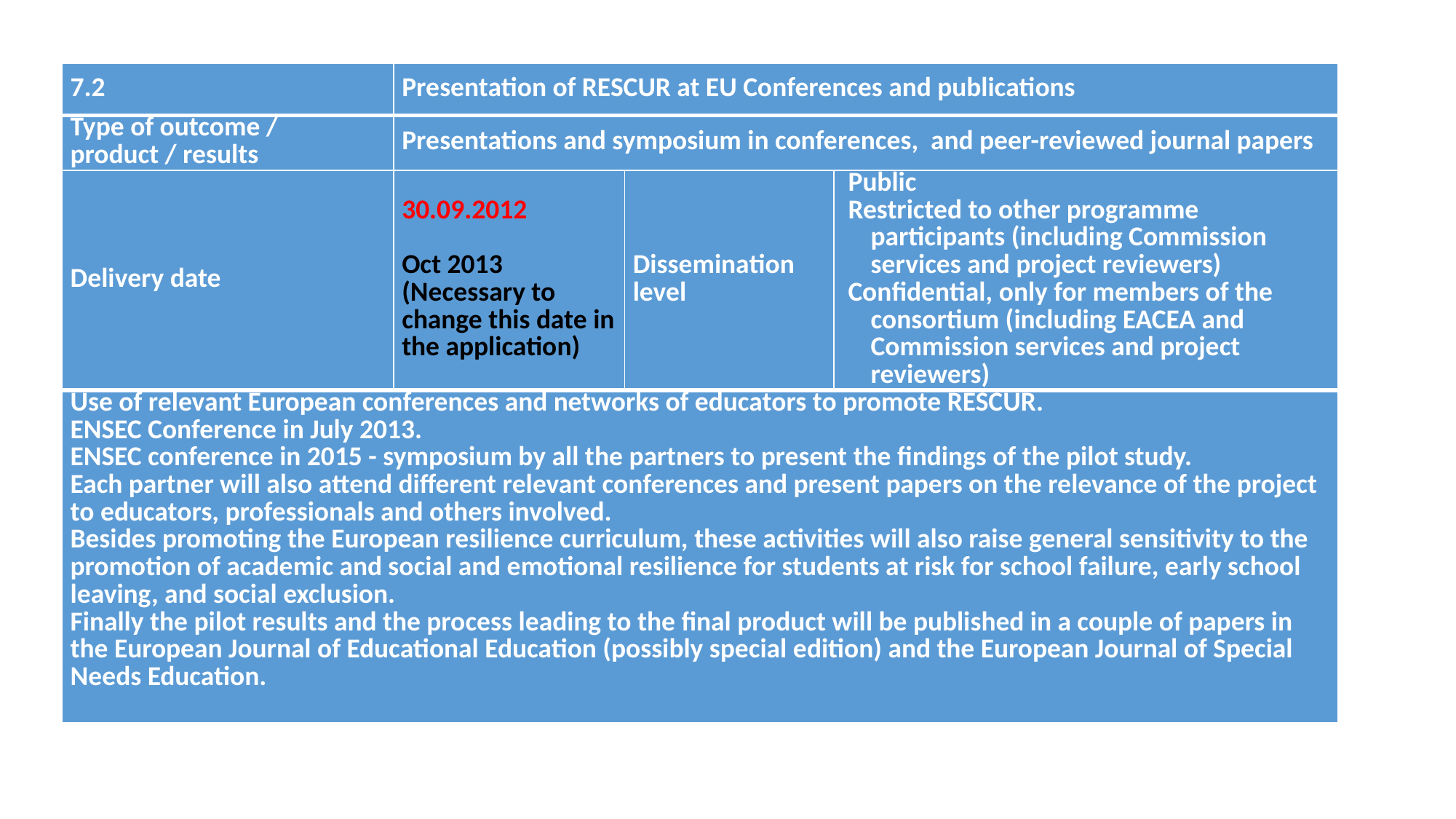

| 7.2 | Presentation of RESCUR at EU Conferences and publications |  |  |
| --- | --- | --- | --- |
| Type of outcome / product / results | Presentations and symposium in conferences, and peer-reviewed journal papers |  |  |
| Delivery date | 30.09.2012 Oct 2013 (Necessary to change this date in the application) | Dissemination level | Public Restricted to other programme participants (including Commission services and project reviewers) Confidential, only for members of the consortium (including EACEA and Commission services and project reviewers) |
| Use of relevant European conferences and networks of educators to promote RESCUR. ENSEC Conference in July 2013. ENSEC conference in 2015 - symposium by all the partners to present the findings of the pilot study. Each partner will also attend different relevant conferences and present papers on the relevance of the project to educators, professionals and others involved. Besides promoting the European resilience curriculum, these activities will also raise general sensitivity to the promotion of academic and social and emotional resilience for students at risk for school failure, early school leaving, and social exclusion. Finally the pilot results and the process leading to the final product will be published in a couple of papers in the European Journal of Educational Education (possibly special edition) and the European Journal of Special Needs Education. |  |  |  |